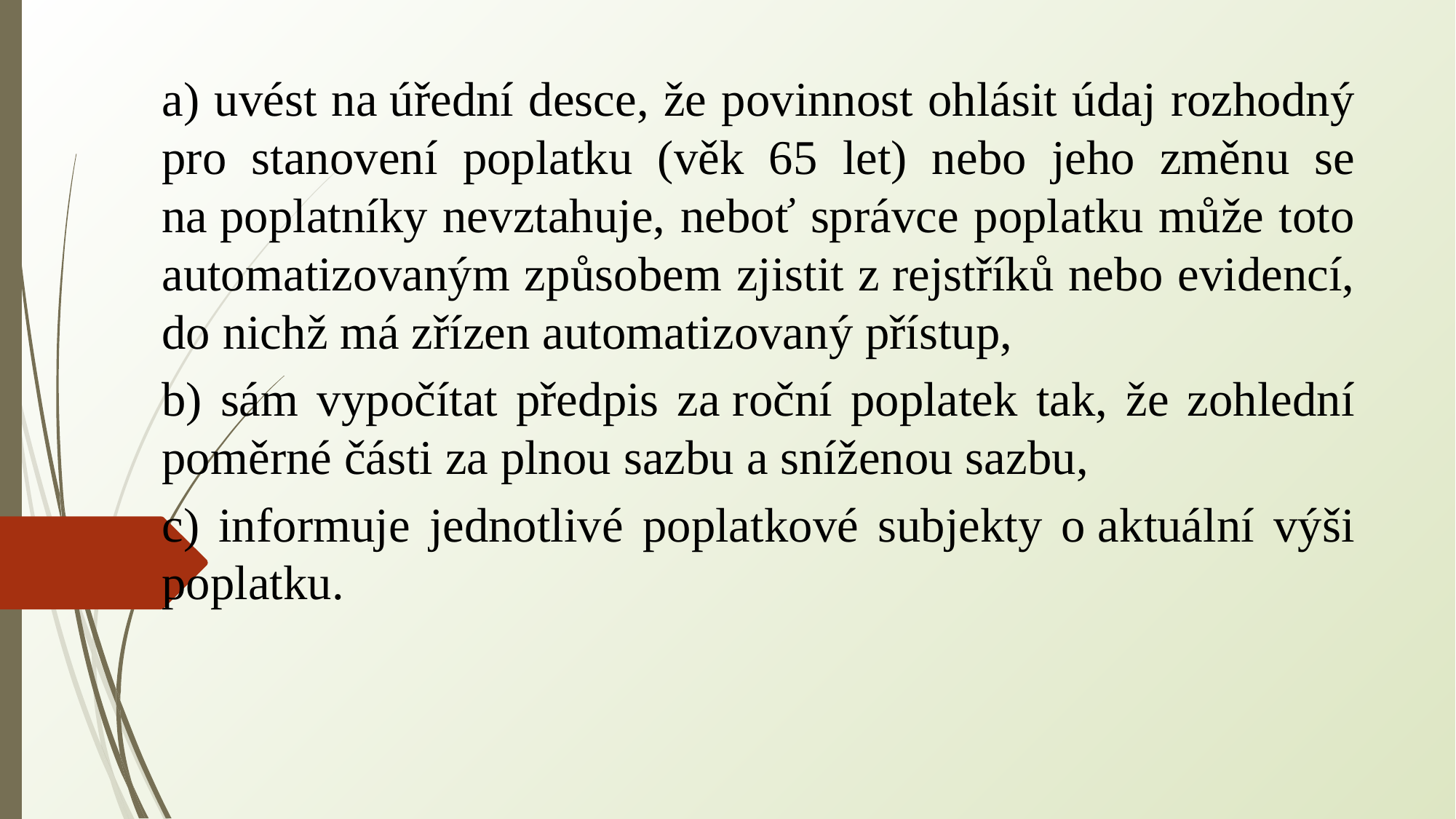

a) uvést na úřední desce, že povinnost ohlásit údaj rozhodný pro stanovení poplatku (věk 65 let) nebo jeho změnu se na poplatníky nevztahuje, neboť správce poplatku může toto automatizovaným způsobem zjistit z rejstříků nebo evidencí, do nichž má zřízen automatizovaný přístup,
b) sám vypočítat předpis za roční poplatek tak, že zohlední poměrné části za plnou sazbu a sníženou sazbu,
c) informuje jednotlivé poplatkové subjekty o aktuální výši poplatku.